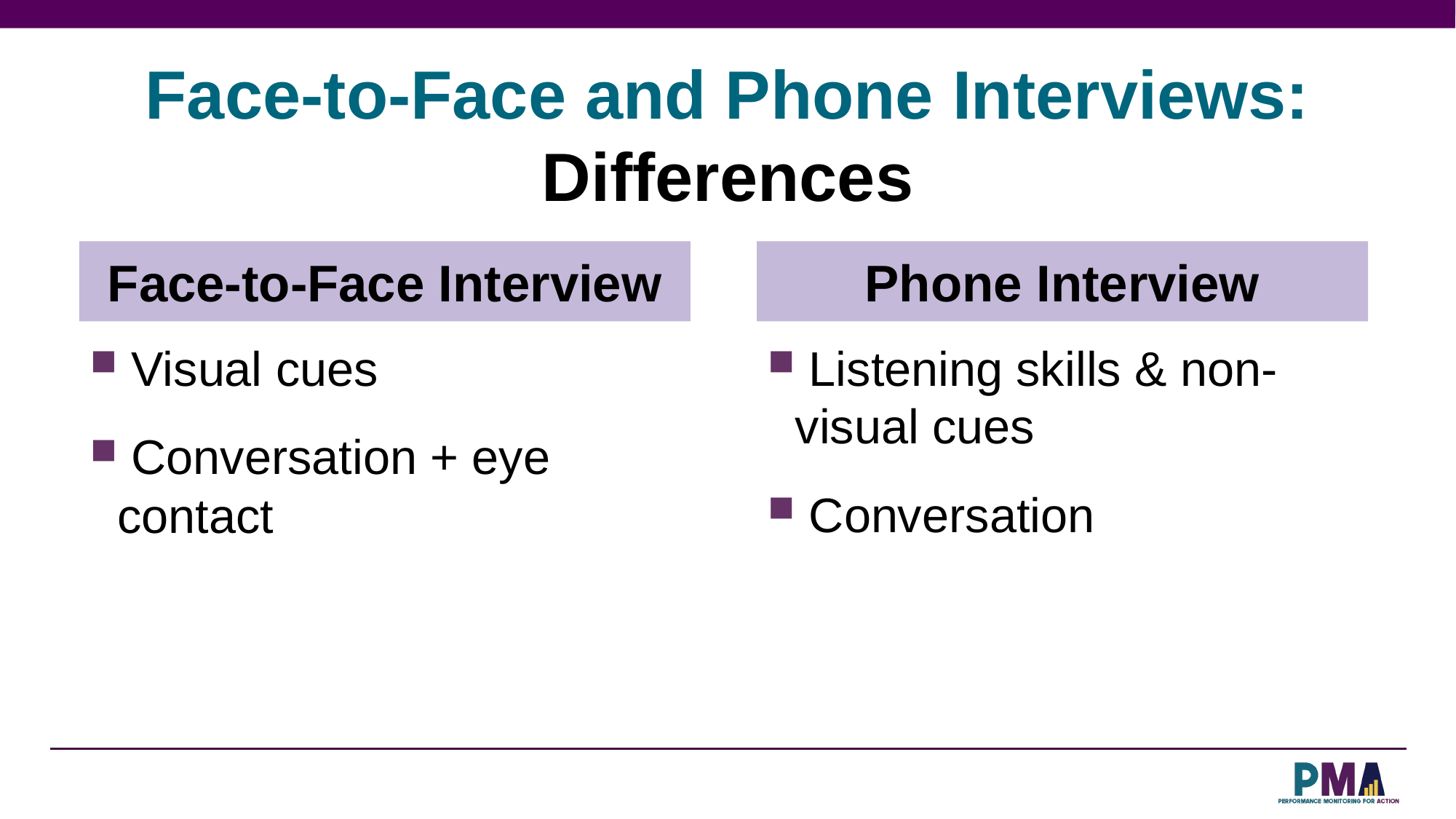

Face-to-Face and Phone Interviews:
Differences
Face-to-Face Interview
Phone Interview
 Listening skills & non-visual cues
 Conversation
 Visual cues
 Conversation + eye contact